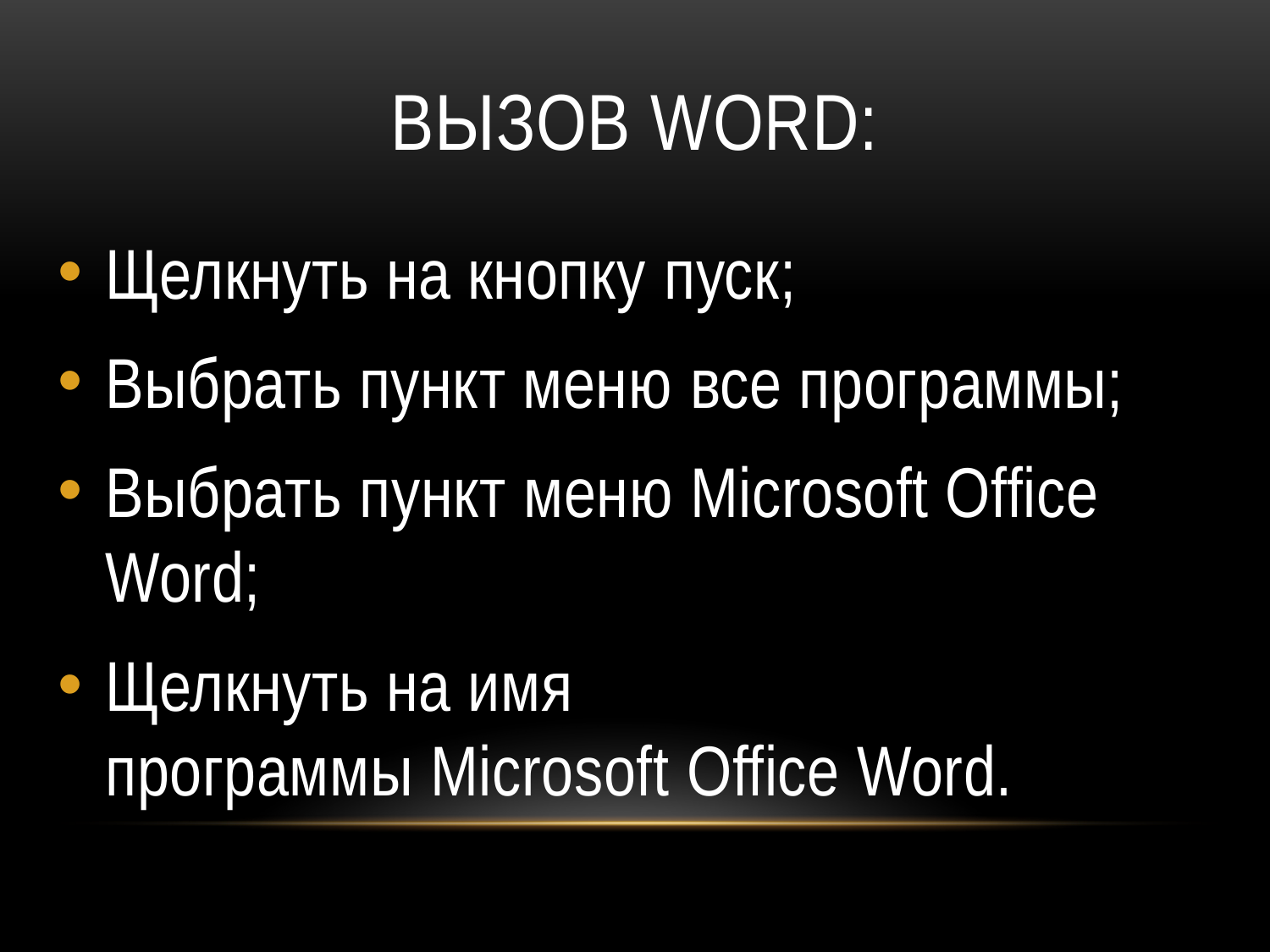

# Вызов WORD:
Щелкнуть на кнопку пуск;
Выбрать пункт меню все программы;
Выбрать пункт меню Microsoft Office Word;
Щелкнуть на имя программы Microsoft Office Word.